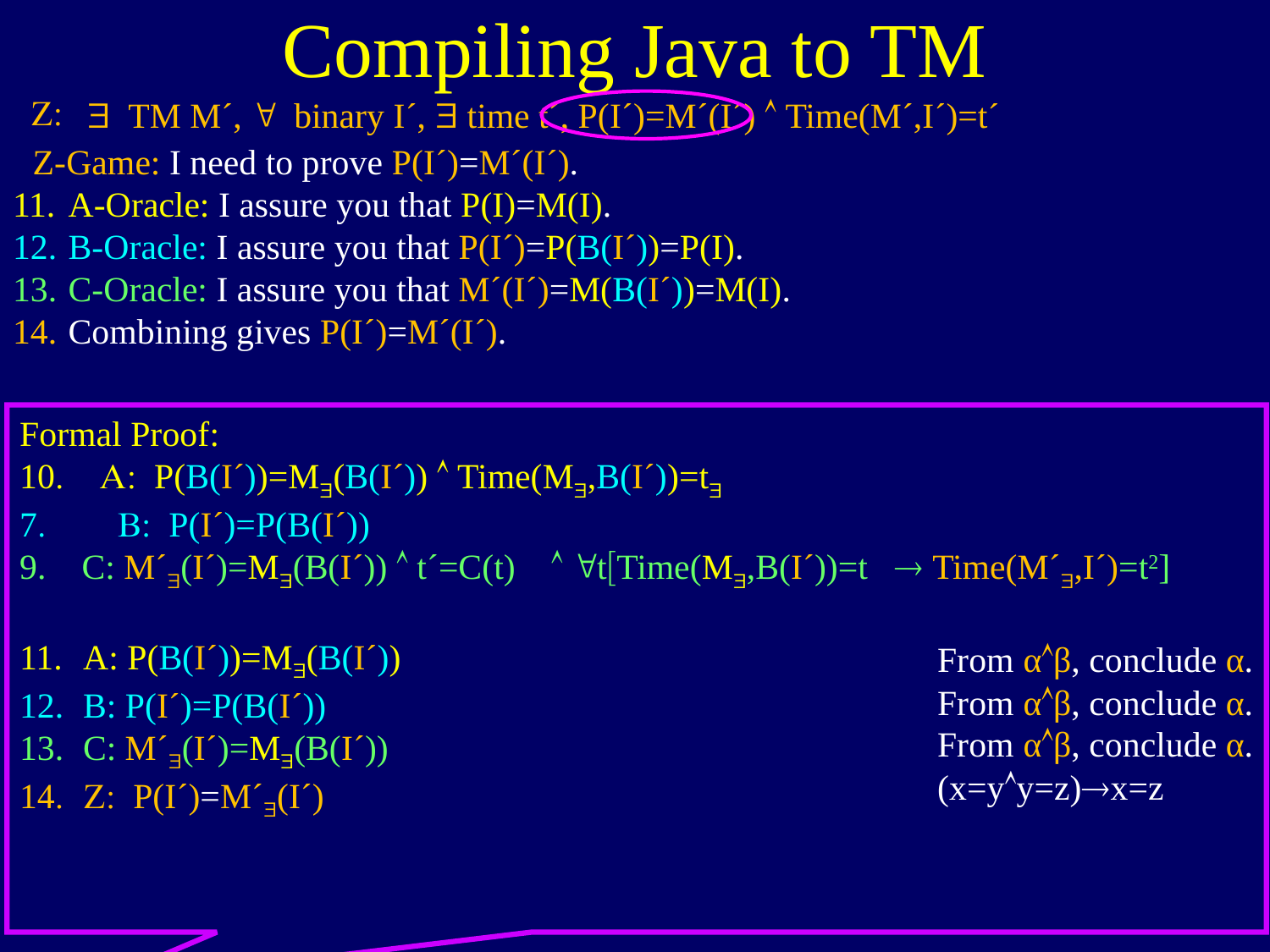

Compiling Java to TM
Ζ:
∃ TM M´, ∀ binary I´, ∃ time t´, P(I´)=M´(I´) ∧ Time(M´,I´)=t´

Z-Game: I need to prove P(I´)=M´(I´).
    A-Oracle: I assure you that P(I)=M(I).
    B-Oracle: I assure you that P(I´)=P(B(I´))=P(I).
    C-Oracle: I assure you that M´(I´)=M(B(I´))=M(I).
    Combining gives P(I´)=M´(I´).
11.
12.
13.
14.
Formal Proof:
10.  Α: P(B(I´))=M∃(B(I´)) ∧ Time(M∃,B(I´))=t∃
7.    Β: P(I´)=P(B(I´))
9.    C: M´∃(I´)=M∃(B(I´)) ∧ t´=C(t)  ∧ ∀t[Time(M∃,B(I´))=t   → Time(M´∃,I´)=t2]

A: P(B(I´))=M∃(B(I´))
B: P(I´)=P(B(I´))
C: M´∃(I´)=M∃(B(I´))
Ζ: P(I´)=M´∃(I´)
From α∧β, conclude α.
From α∧β, conclude α.
From α∧β, conclude α.
(x=y∧y=z)→x=z